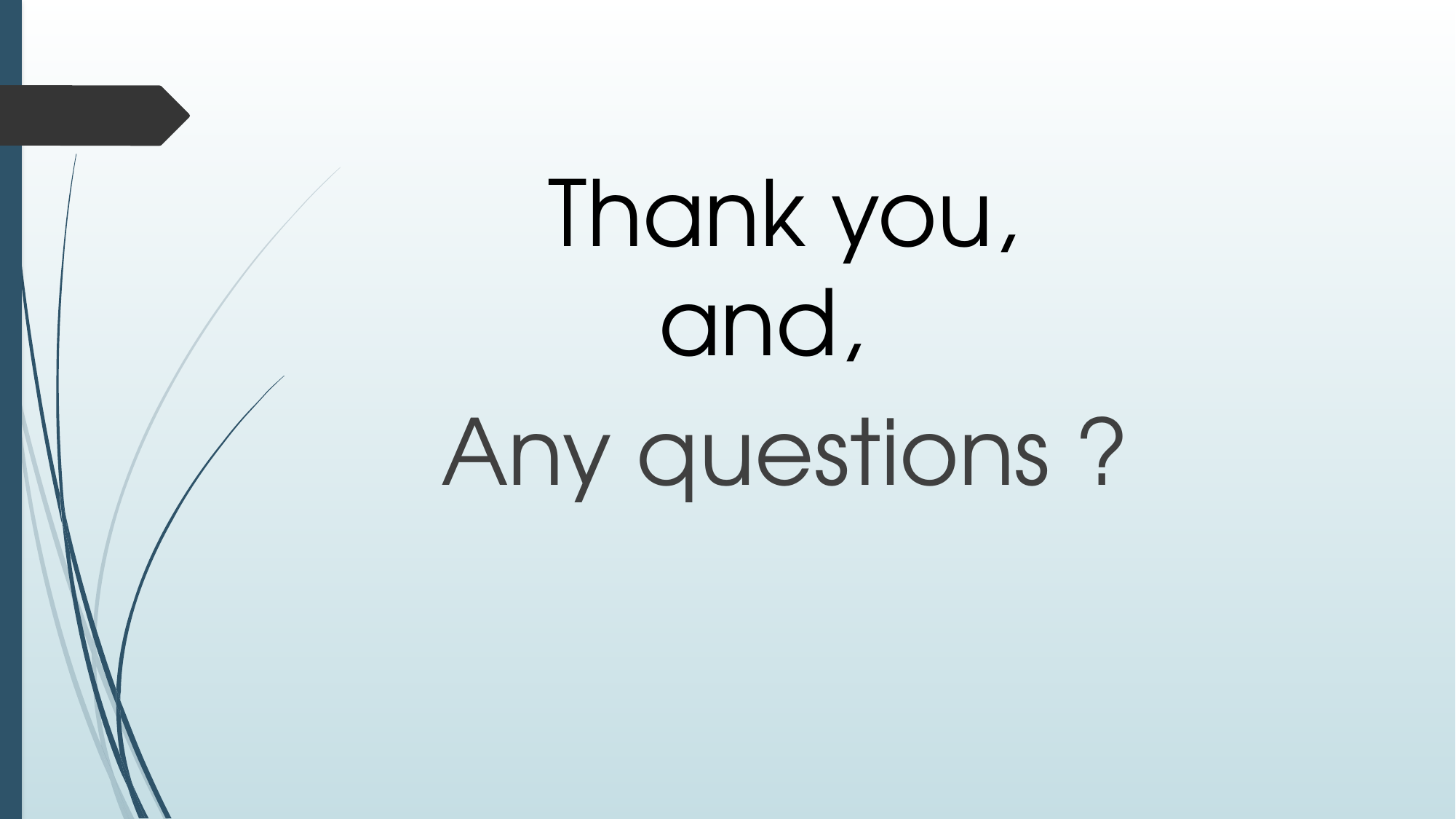

# Thank you, and,
      Any questions ?